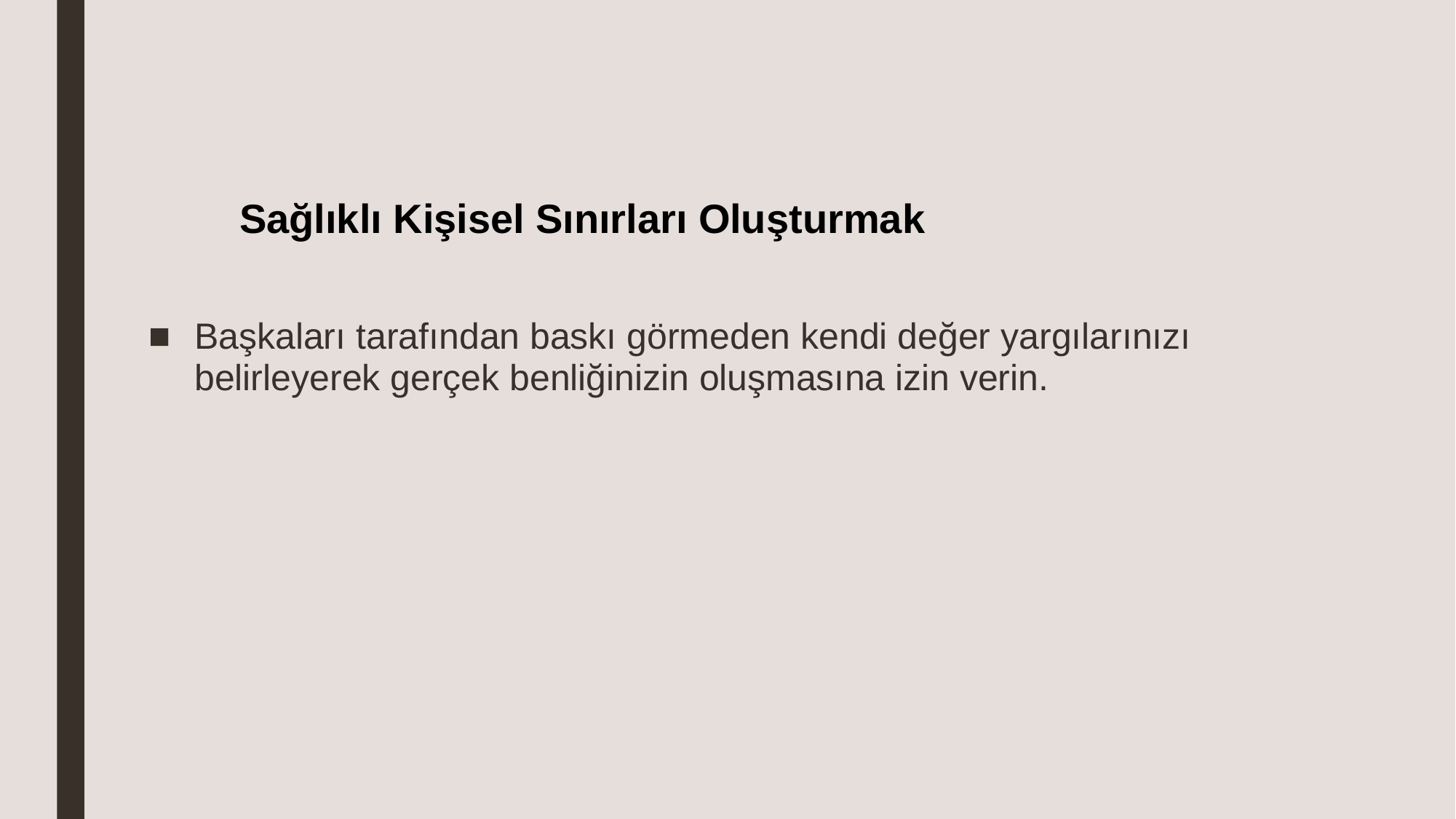

# Sağlıklı Kişisel Sınırları Oluşturmak
Başkaları tarafından baskı görmeden kendi değer yargılarınızı belirleyerek gerçek benliğinizin oluşmasına izin verin.